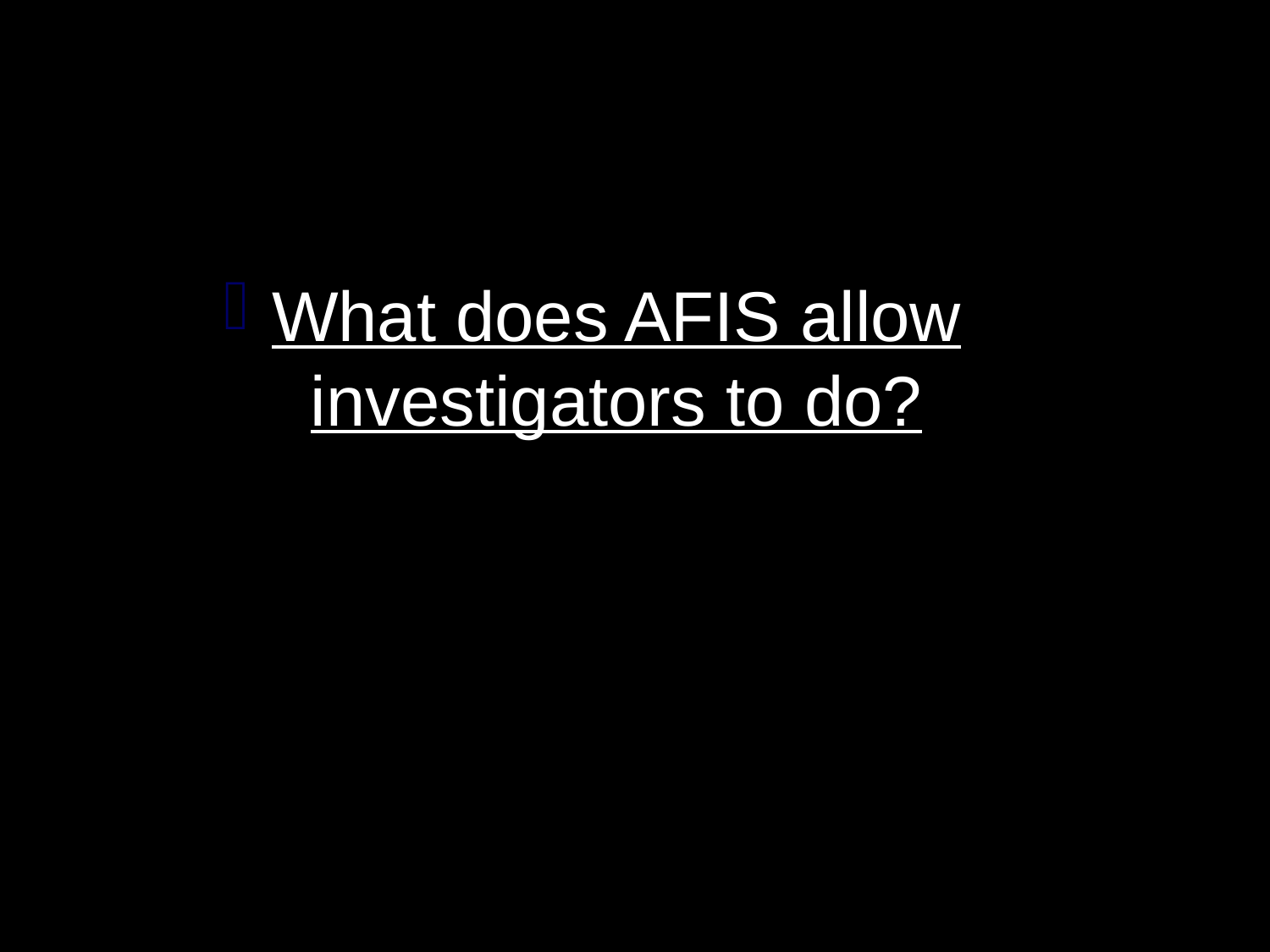

#
What does AFIS allow investigators to do?